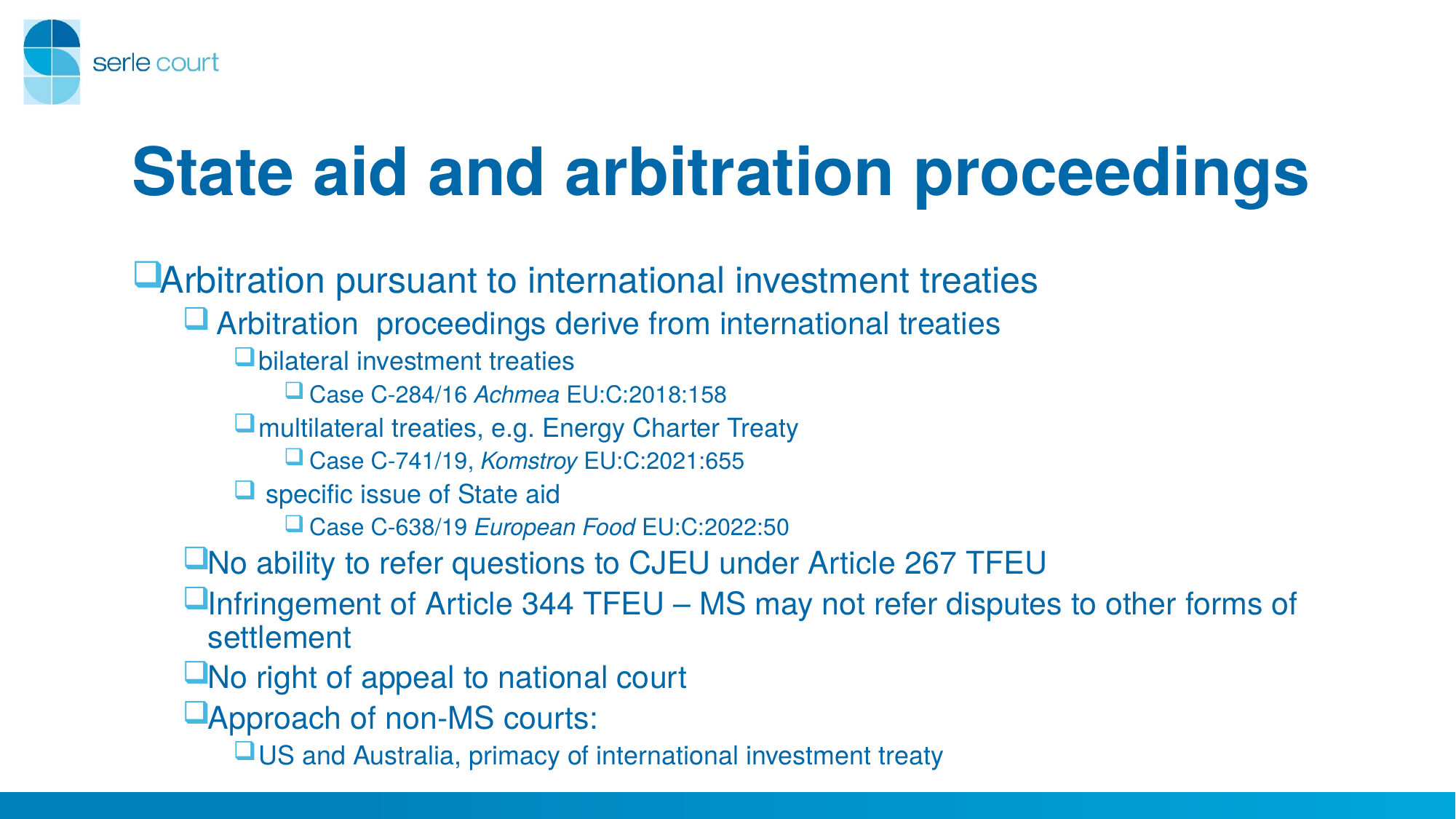

# State aid and arbitration proceedings
Arbitration pursuant to international investment treaties
 Arbitration  proceedings derive from international treaties
bilateral investment treaties
Case C-284/16 Achmea EU:C:2018:158
multilateral treaties, e.g. Energy Charter Treaty
Case C-741/19, Komstroy EU:C:2021:655
 specific issue of State aid
Case C-638/19 European Food EU:C:2022:50
No ability to refer questions to CJEU under Article 267 TFEU
Infringement of Article 344 TFEU – MS may not refer disputes to other forms of settlement
No right of appeal to national court
Approach of non-MS courts:
US and Australia, primacy of international investment treaty